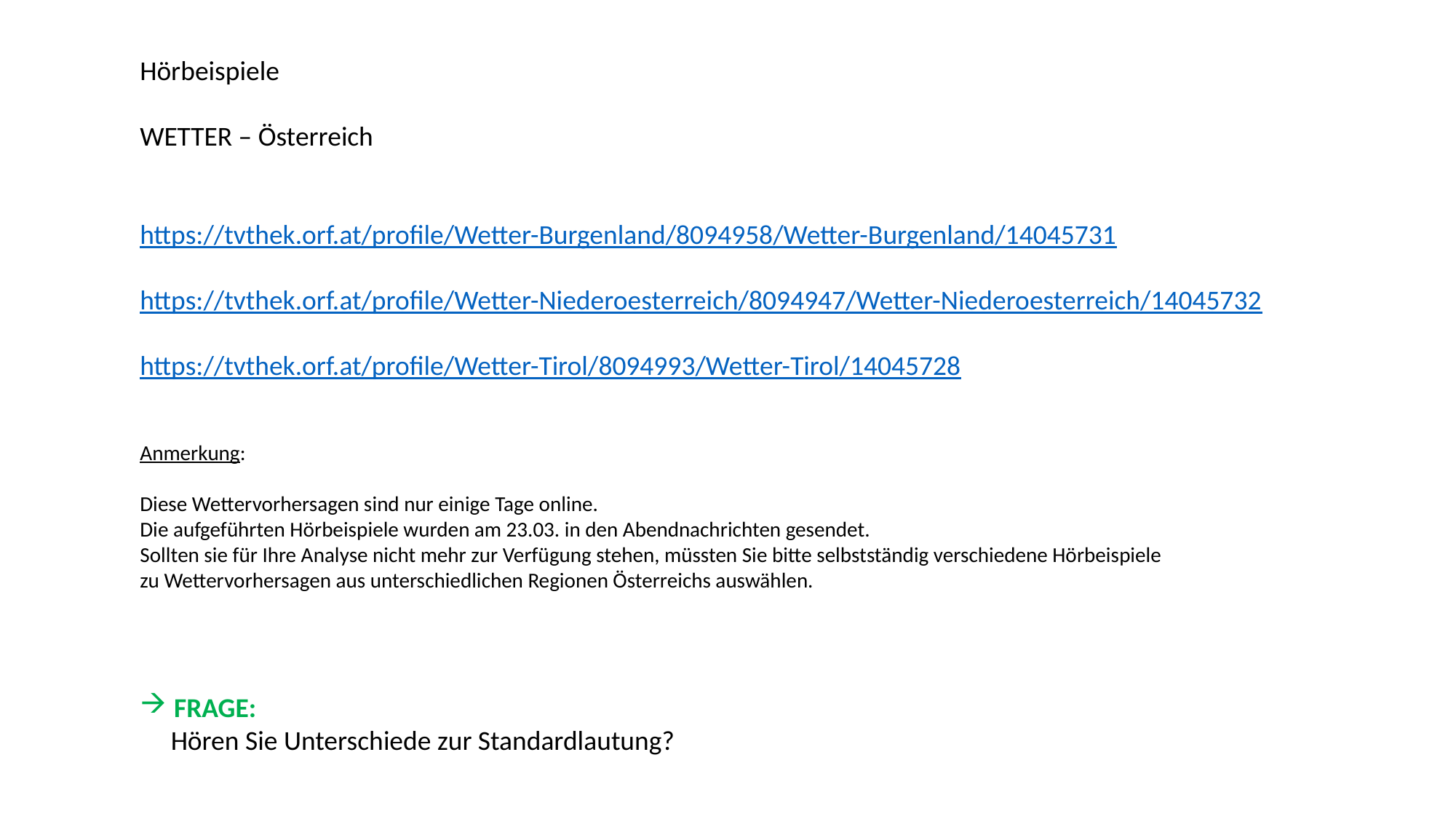

Hörbeispiele

WETTER – Österreich

https://tvthek.orf.at/profile/Wetter-Burgenland/8094958/Wetter-Burgenland/14045731

https://tvthek.orf.at/profile/Wetter-Niederoesterreich/8094947/Wetter-Niederoesterreich/14045732

https://tvthek.orf.at/profile/Wetter-Tirol/8094993/Wetter-Tirol/14045728

Anmerkung:

Diese Wettervorhersagen sind nur einige Tage online.
Die aufgeführten Hörbeispiele wurden am 23.03. in den Abendnachrichten gesendet.
Sollten sie für Ihre Analyse nicht mehr zur Verfügung stehen, müssten Sie bitte selbstständig verschiedene Hörbeispiele
zu Wettervorhersagen aus unterschiedlichen Regionen Österreichs auswählen.

FRAGE:
     Hören Sie Unterschiede zur Standardlautung?